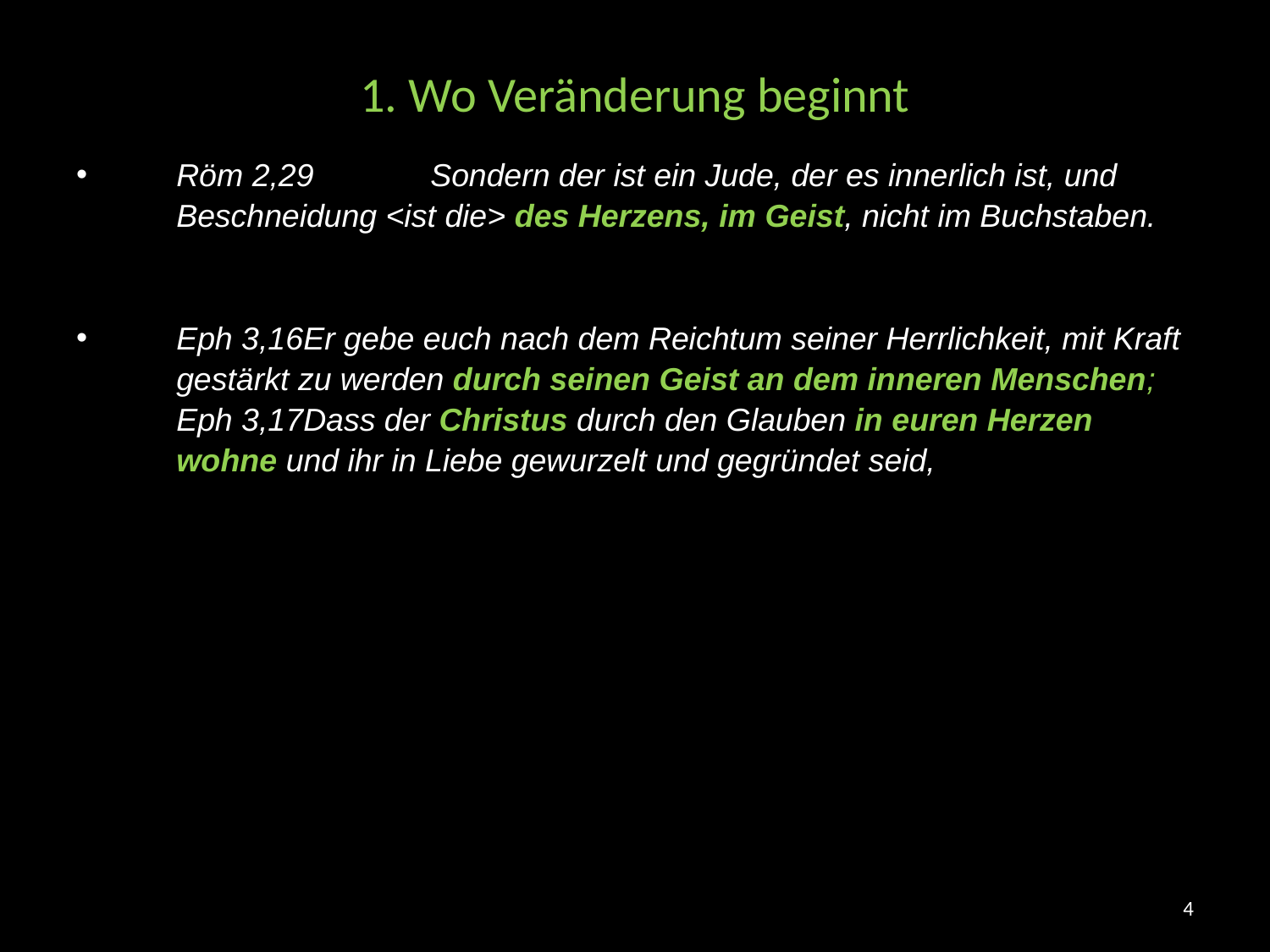

# 1. Wo Veränderung beginnt
Röm 2,29	Sondern der ist ein Jude, der es innerlich ist, und Beschneidung <ist die> des Herzens, im Geist, nicht im Buchstaben.

Eph 3,16	Er gebe euch nach dem Reichtum seiner Herrlichkeit, mit Kraft gestärkt zu werden durch seinen Geist an dem inneren Menschen;
Eph 3,17	Dass der Christus durch den Glauben in euren Herzen wohne und ihr in Liebe gewurzelt und gegründet seid,

4